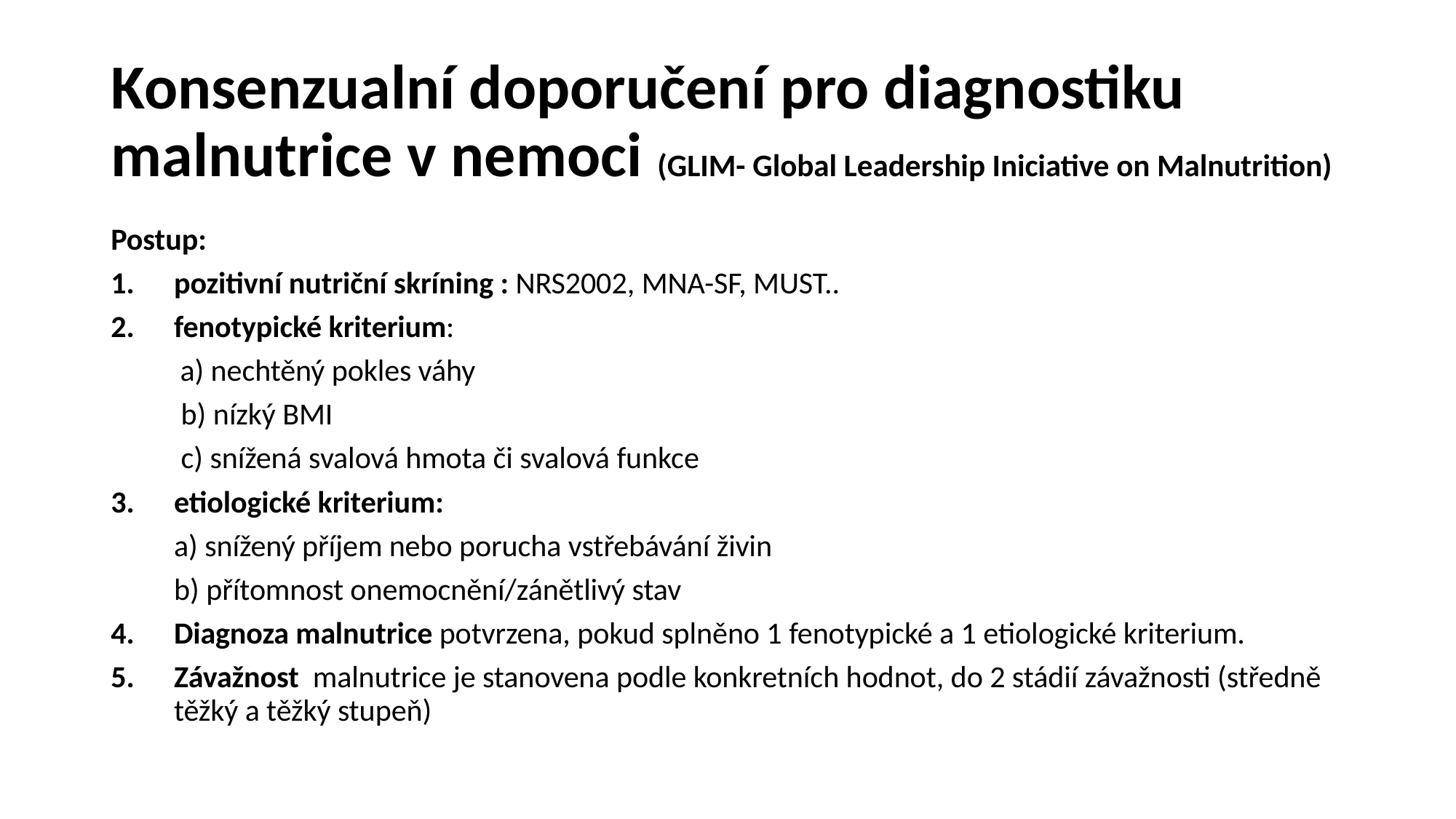

# Konsenzualní doporučení pro diagnostiku malnutrice v nemoci (GLIM- Global Leadership Iniciative on Malnutrition)
Postup:
pozitivní nutriční skríning : NRS2002, MNA-SF, MUST..
fenotypické kriterium:
          a) nechtěný pokles váhy
	 b) nízký BMI
 	 c) snížená svalová hmota či svalová funkce
etiologické kriterium:
	a) snížený příjem nebo porucha vstřebávání živin
	b) přítomnost onemocnění/zánětlivý stav
Diagnoza malnutrice potvrzena, pokud splněno 1 fenotypické a 1 etiologické kriterium.
Závažnost  malnutrice je stanovena podle konkretních hodnot, do 2 stádií závažnosti (středně těžký a těžký stupeň)